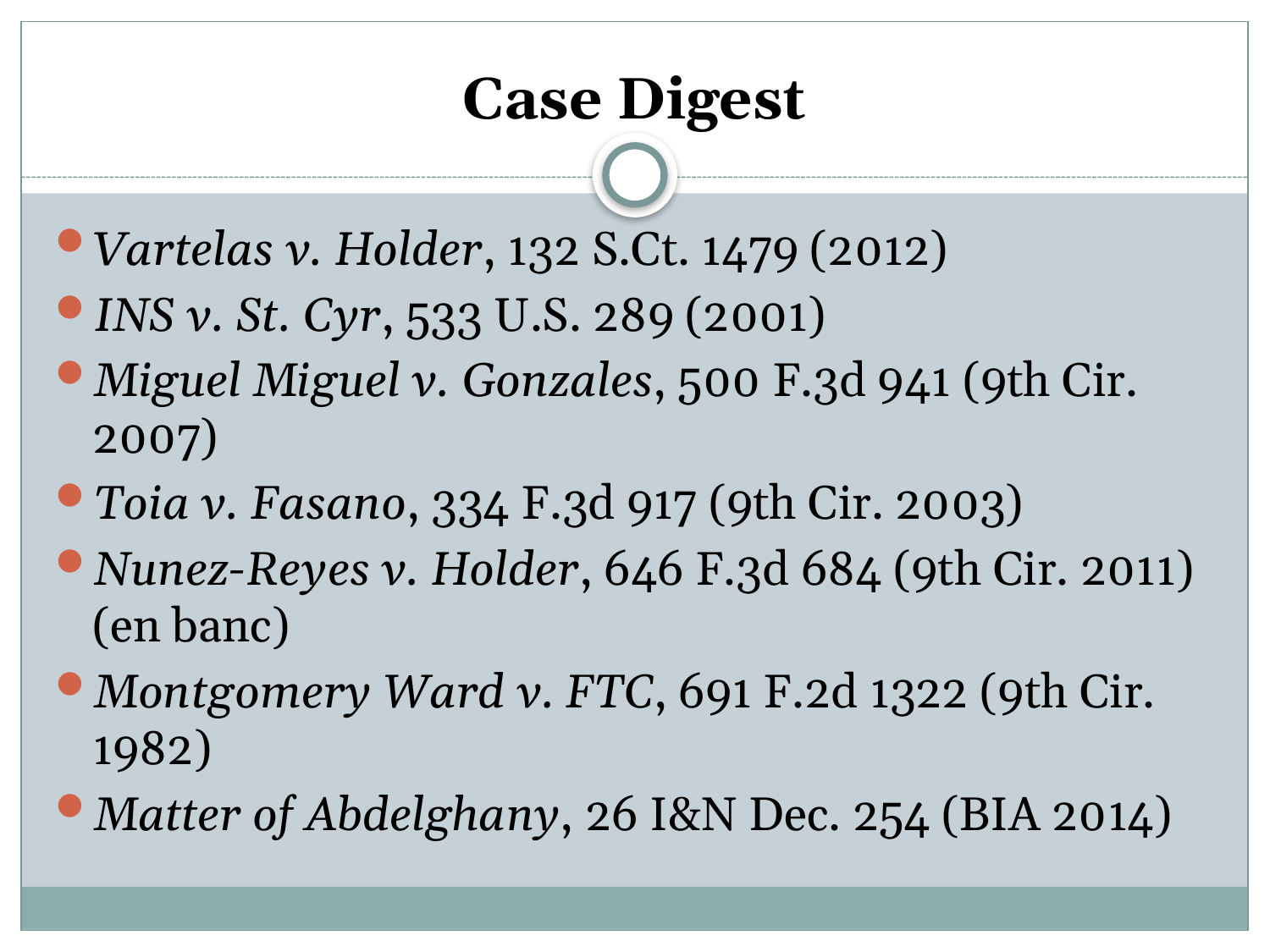

# Case Digest
Vartelas v. Holder, 132 S.Ct. 1479 (2012)
INS v. St. Cyr, 533 U.S. 289 (2001)
Miguel Miguel v. Gonzales, 500 F.3d 941 (9th Cir. 2007)
Toia v. Fasano, 334 F.3d 917 (9th Cir. 2003)
Nunez-Reyes v. Holder, 646 F.3d 684 (9th Cir. 2011)(en banc)
Montgomery Ward v. FTC, 691 F.2d 1322 (9th Cir. 1982)
Matter of Abdelghany, 26 I&N Dec. 254 (BIA 2014)